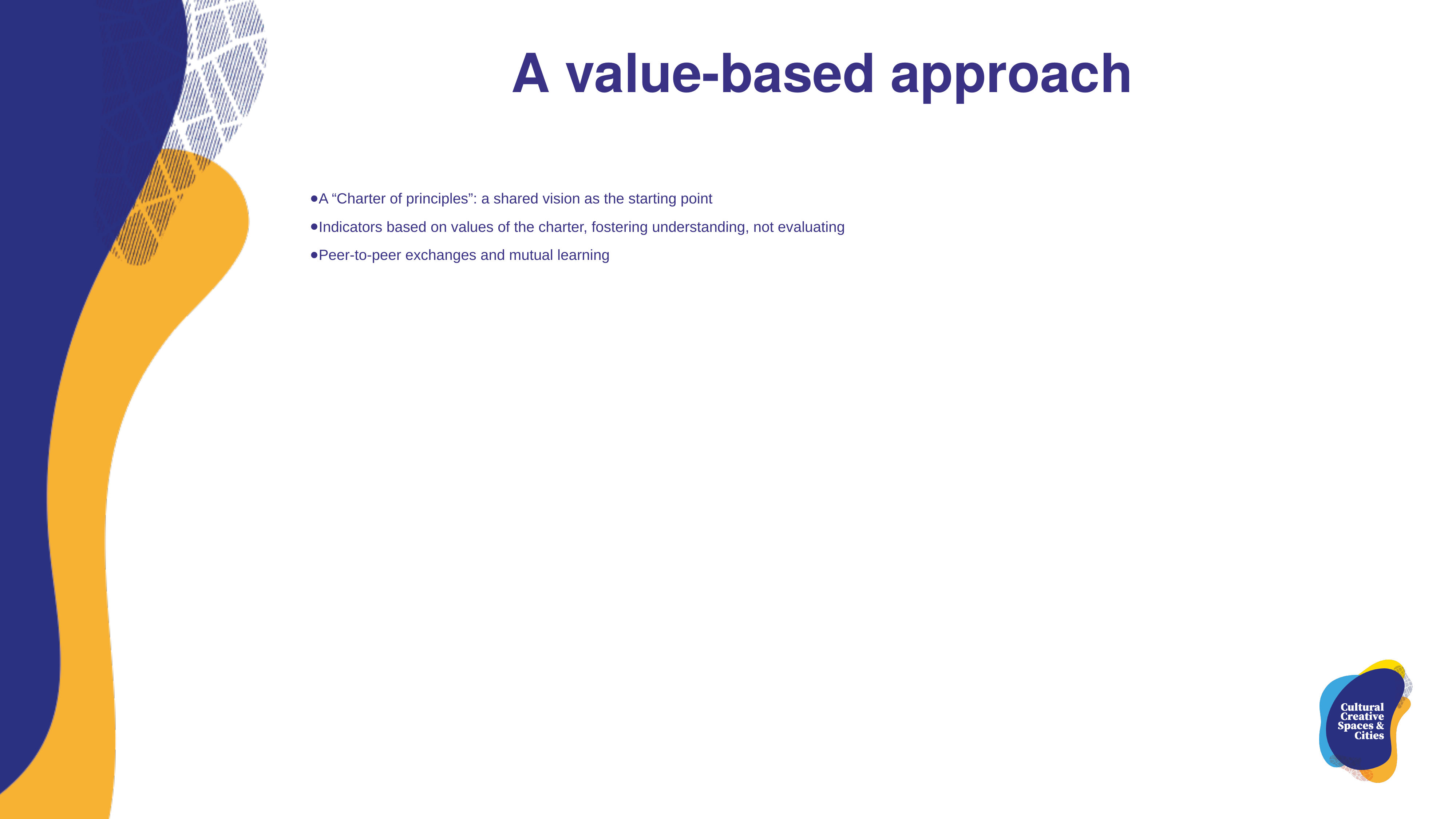

A value-based approach

A “Charter of principles”: a shared vision as the starting point

Indicators based on values of the charter, fostering understanding, not evaluating

Peer-to-peer exchanges and mutual learning